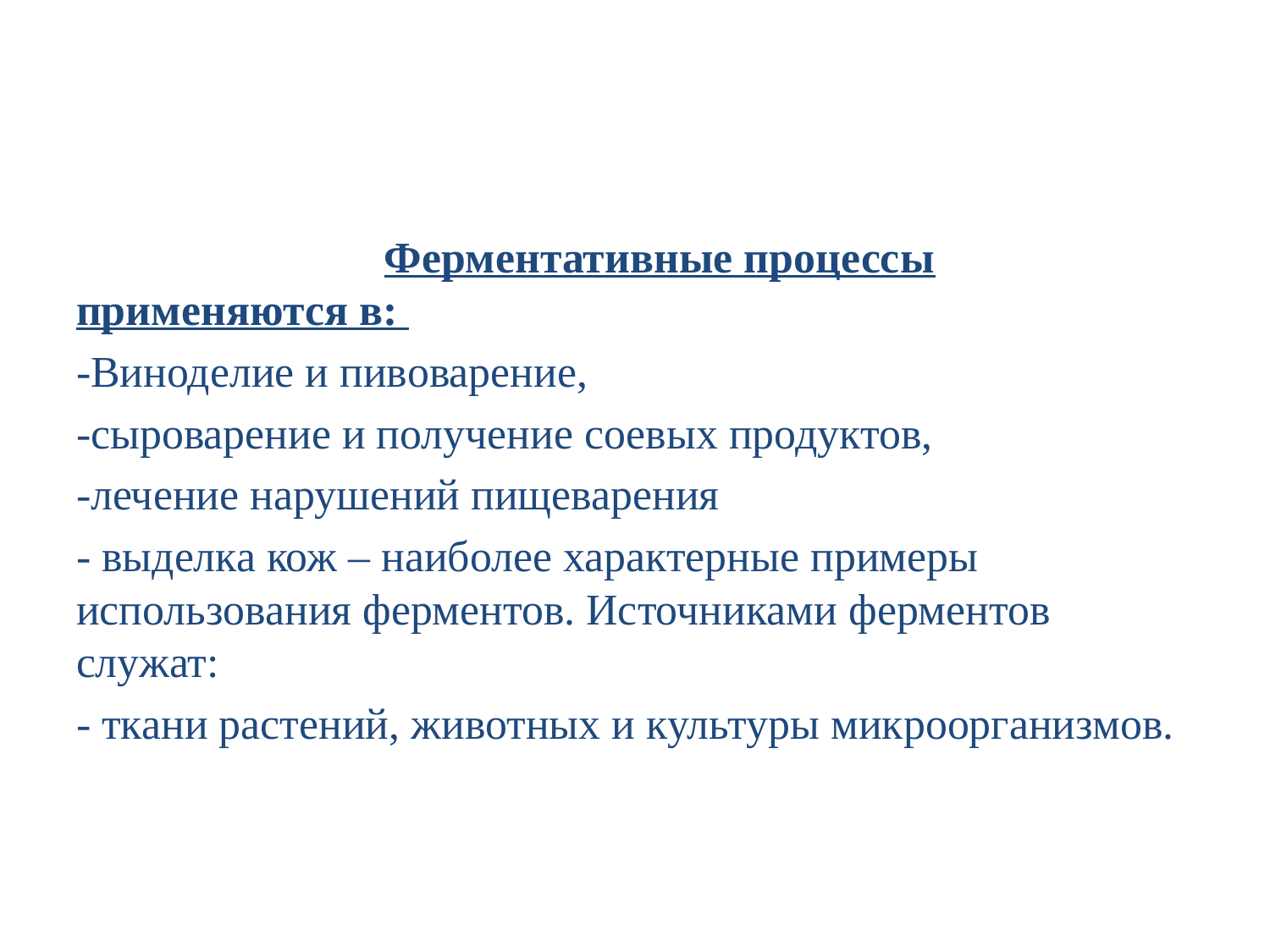

#
                            Ферментативные процессы применяются в:
-Виноделие и пивоварение,
-сыроварение и получение соевых продуктов,
-лечение нарушений пищеварения
- выделка кож – наиболее характерные примеры использования ферментов. Источниками ферментов служат:
- ткани растений, животных и культуры микроорганизмов.